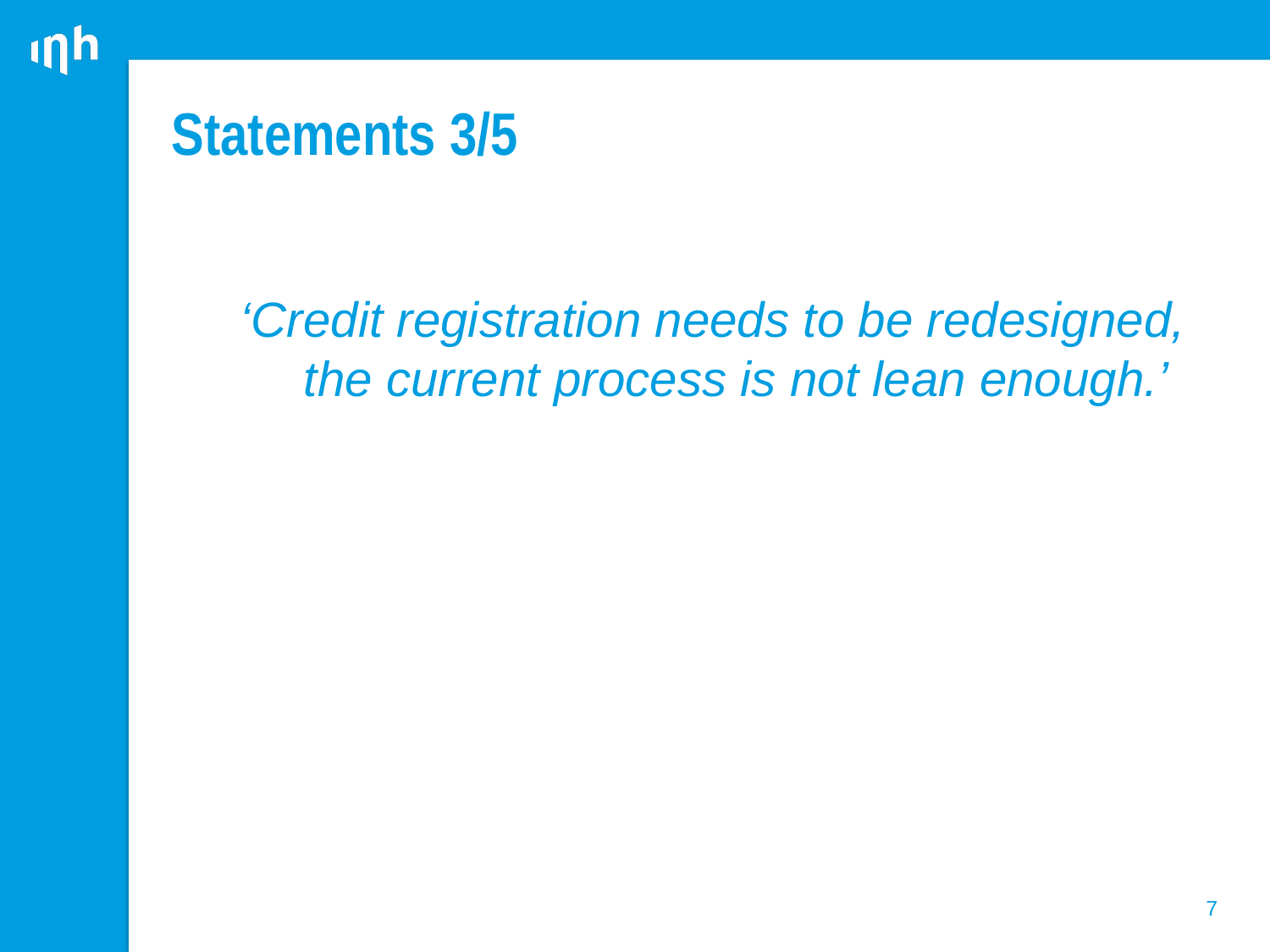

# Statements 3/5
‘Credit registration needs to be redesigned, the current process is not lean enough.’
7